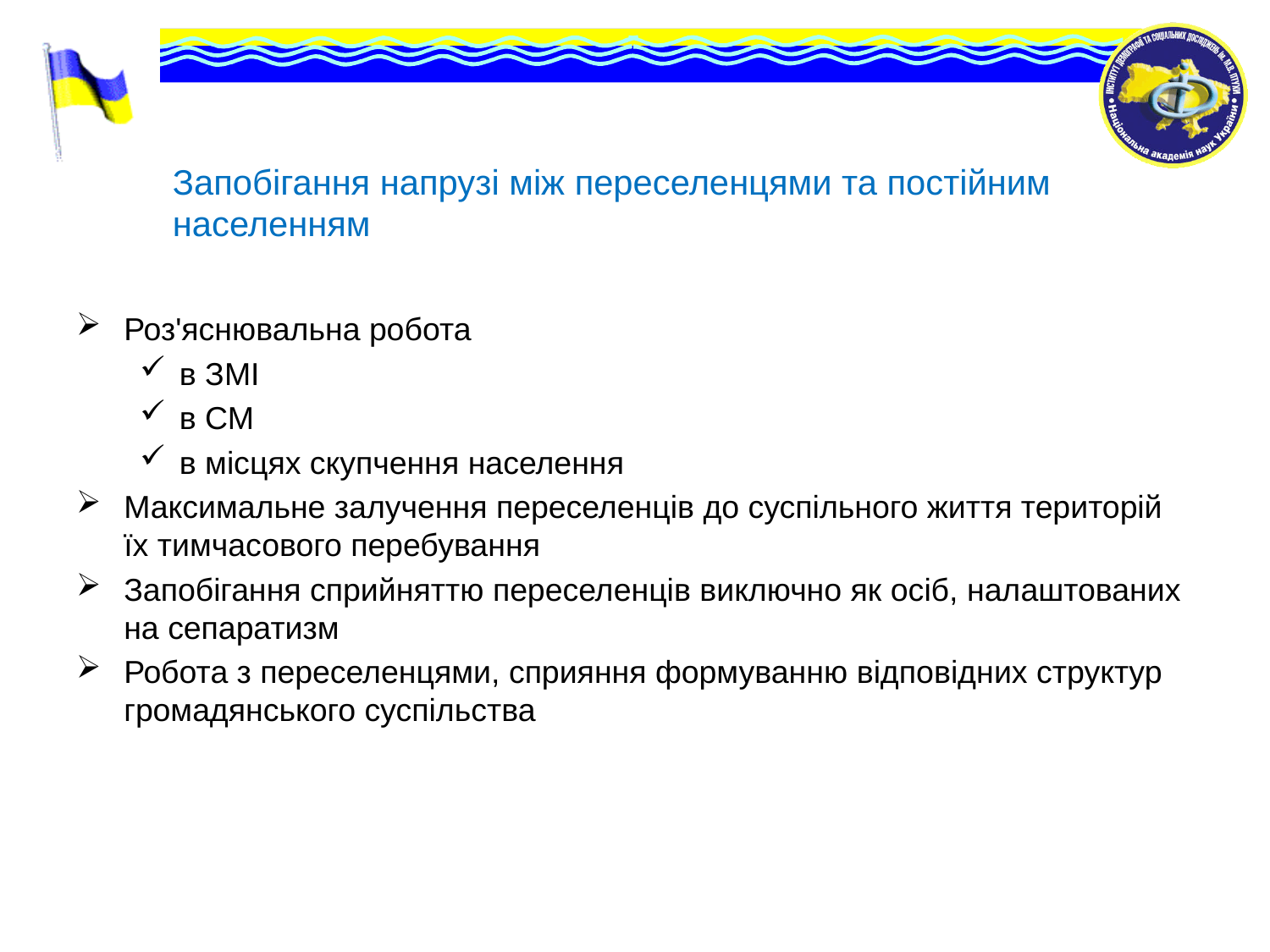

# Запобігання напрузі між переселенцями та постійним населенням
Роз'яснювальна робота
в ЗМІ
в СМ
в місцях скупчення населення
Максимальне залучення переселенців до суспільного життя територій їх тимчасового перебування
Запобігання сприйняттю переселенців виключно як осіб, налаштованих на сепаратизм
Робота з переселенцями, сприяння формуванню відповідних структур громадянського суспільства